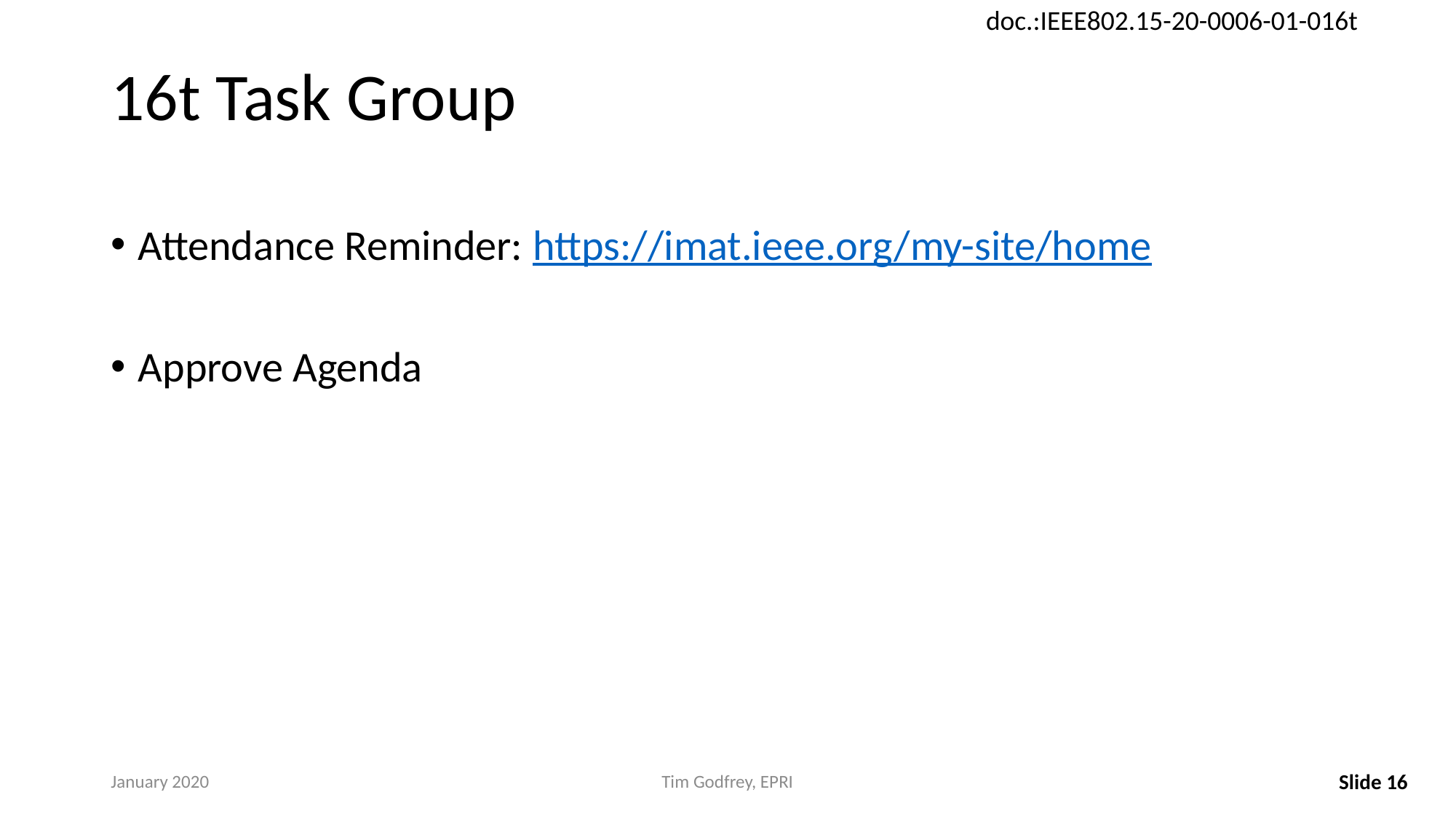

# 16t Task Group
Attendance Reminder: https://imat.ieee.org/my-site/home

Approve Agenda

January 2020
Tim Godfrey, EPRI
Slide 16